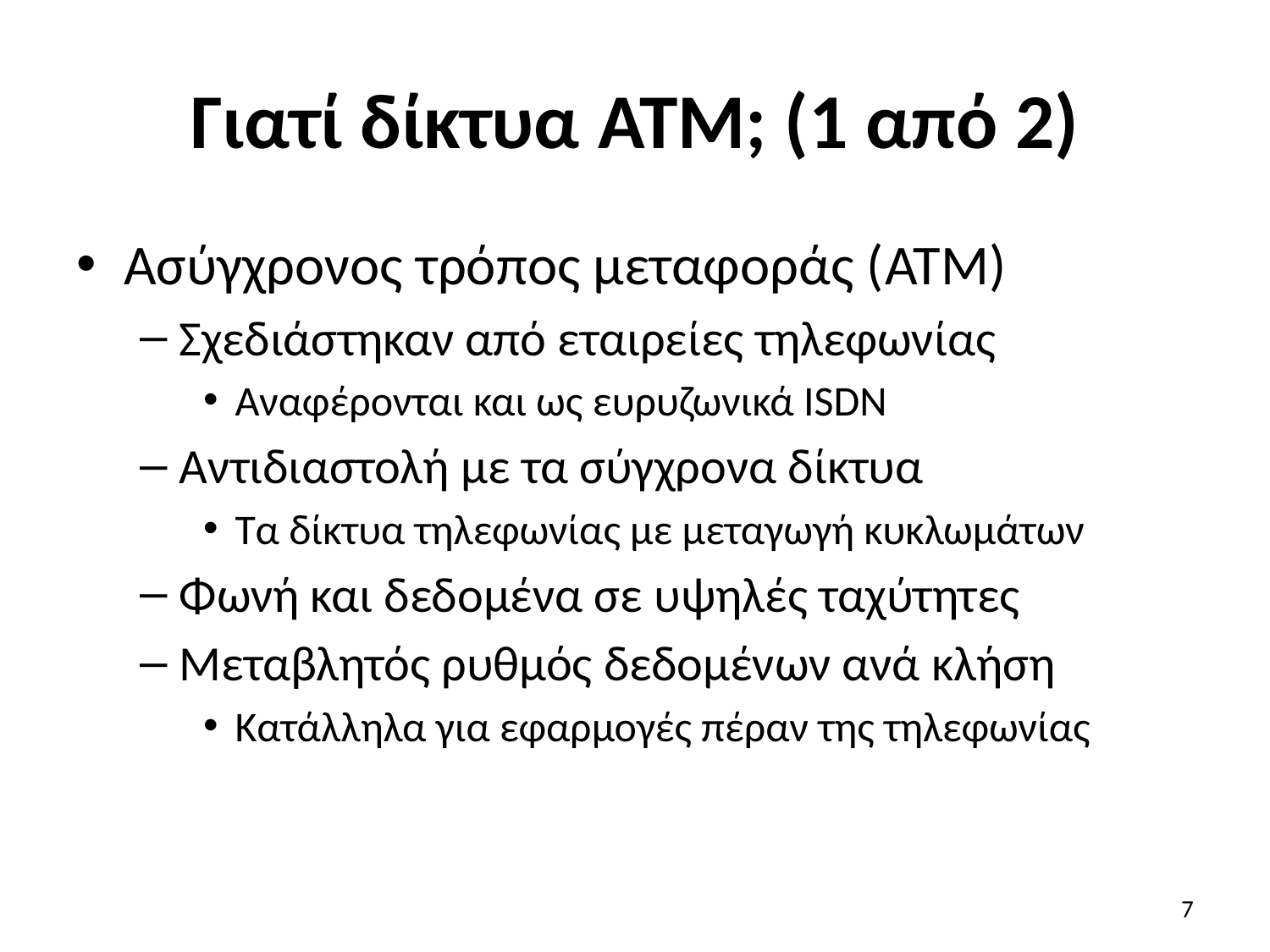

# Γιατί δίκτυα ATM; (1 από 2)
Ασύγχρονος τρόπος μεταφοράς (ATM)
Σχεδιάστηκαν από εταιρείες τηλεφωνίας
Αναφέρονται και ως ευρυζωνικά ISDN
Αντιδιαστολή με τα σύγχρονα δίκτυα
Τα δίκτυα τηλεφωνίας με μεταγωγή κυκλωμάτων
Φωνή και δεδομένα σε υψηλές ταχύτητες
Μεταβλητός ρυθμός δεδομένων ανά κλήση
Κατάλληλα για εφαρμογές πέραν της τηλεφωνίας
7